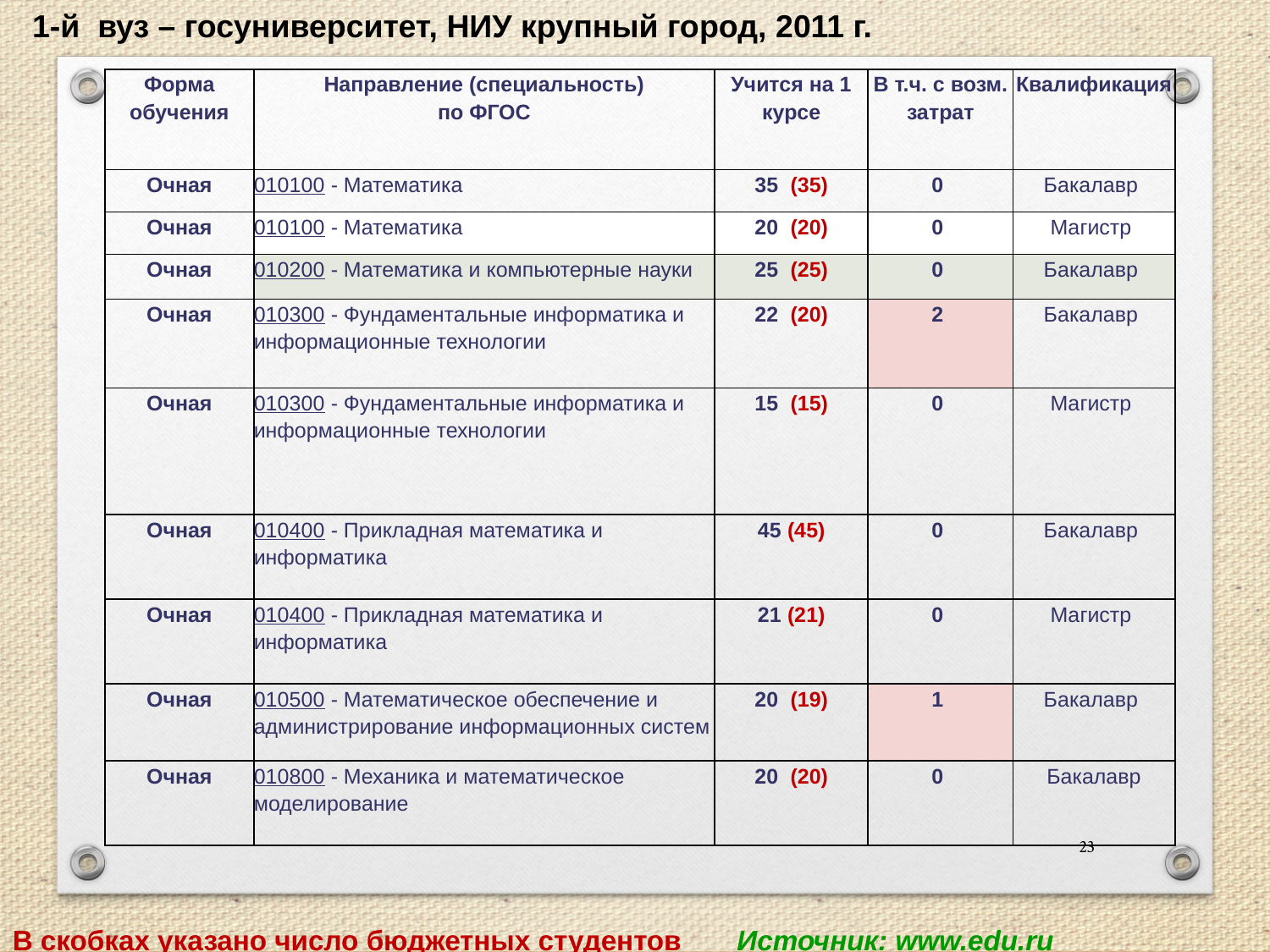

1-й  вуз – госуниверситет, НИУ крупный город, 2011 г.
| Форма обучения | Направление (специальность) по ФГОС | Учится на 1 курсе | В т.ч. с возм. затрат | Квалификация |
| --- | --- | --- | --- | --- |
| Очная | 010100 - Математика | 35 (35) | 0 | Бакалавр |
| Очная | 010100 - Математика | 20 (20) | 0 | Магистр |
| Очная | 010200 - Математика и компьютерные науки | 25 (25) | 0 | Бакалавр |
| Очная | 010300 - Фундаментальные информатика и информационные технологии | 22 (20) | 2 | Бакалавр |
| Очная | 010300 - Фундаментальные информатика и информационные технологии | 15 (15) | 0 | Магистр |
| Очная | 010400 - Прикладная математика и информатика | 45 (45) | 0 | Бакалавр |
| Очная | 010400 - Прикладная математика и информатика | 21 (21) | 0 | Магистр |
| Очная | 010500 - Математическое обеспечение и администрирование информационных систем | 20 (19) | 1 | Бакалавр |
| Очная | 010800 - Механика и математическое моделирование | 20 (20) | 0 | Бакалавр |
23

В скобках указано число бюджетных студентов       Источник: www.edu.ru